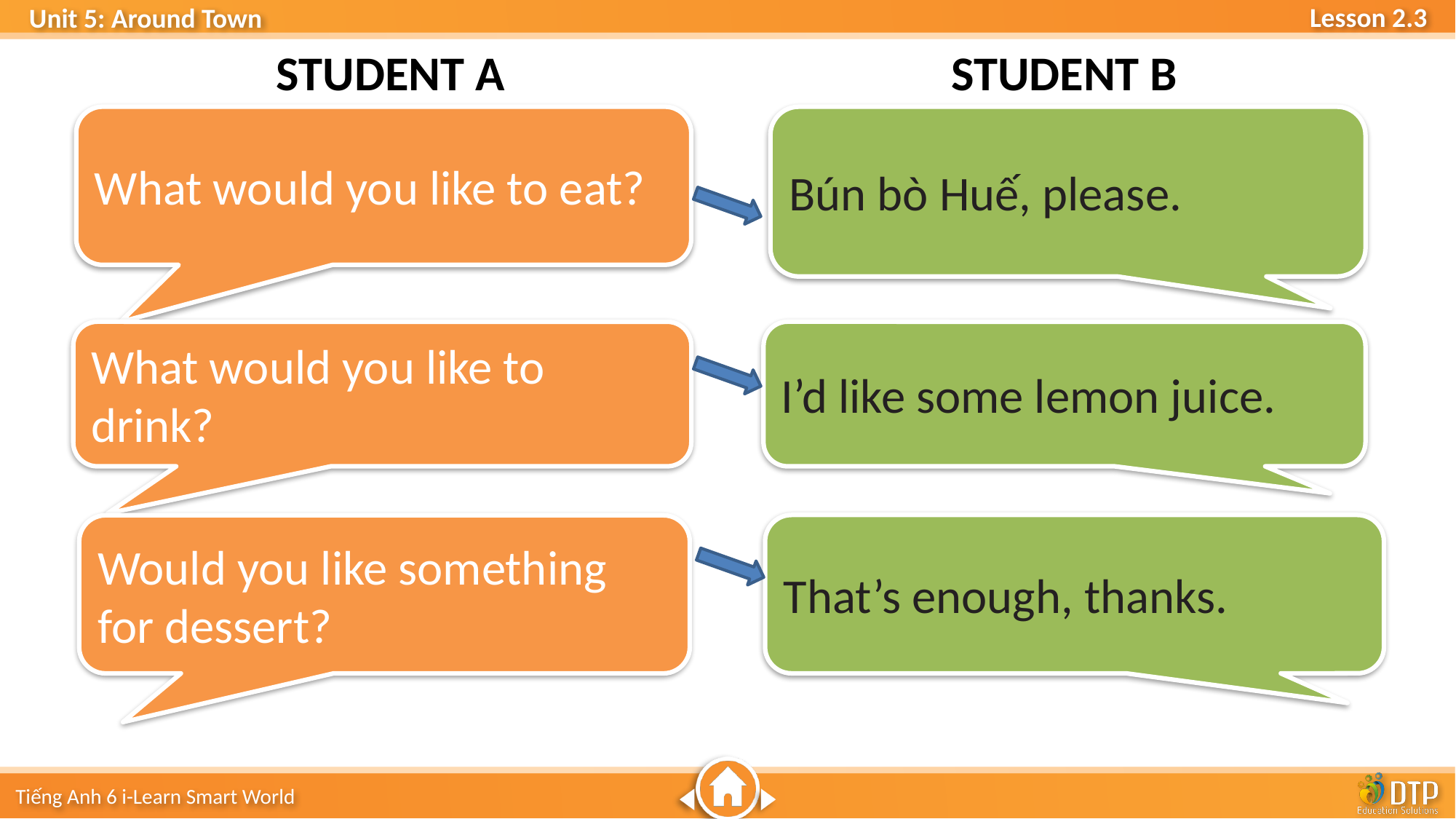

STUDENT B
STUDENT A
What would you like to eat?
Bún bò Huế, please.

What would you like to drink?
I’d like some lemon juice.

That’s enough, thanks.
Would you like something for dessert?